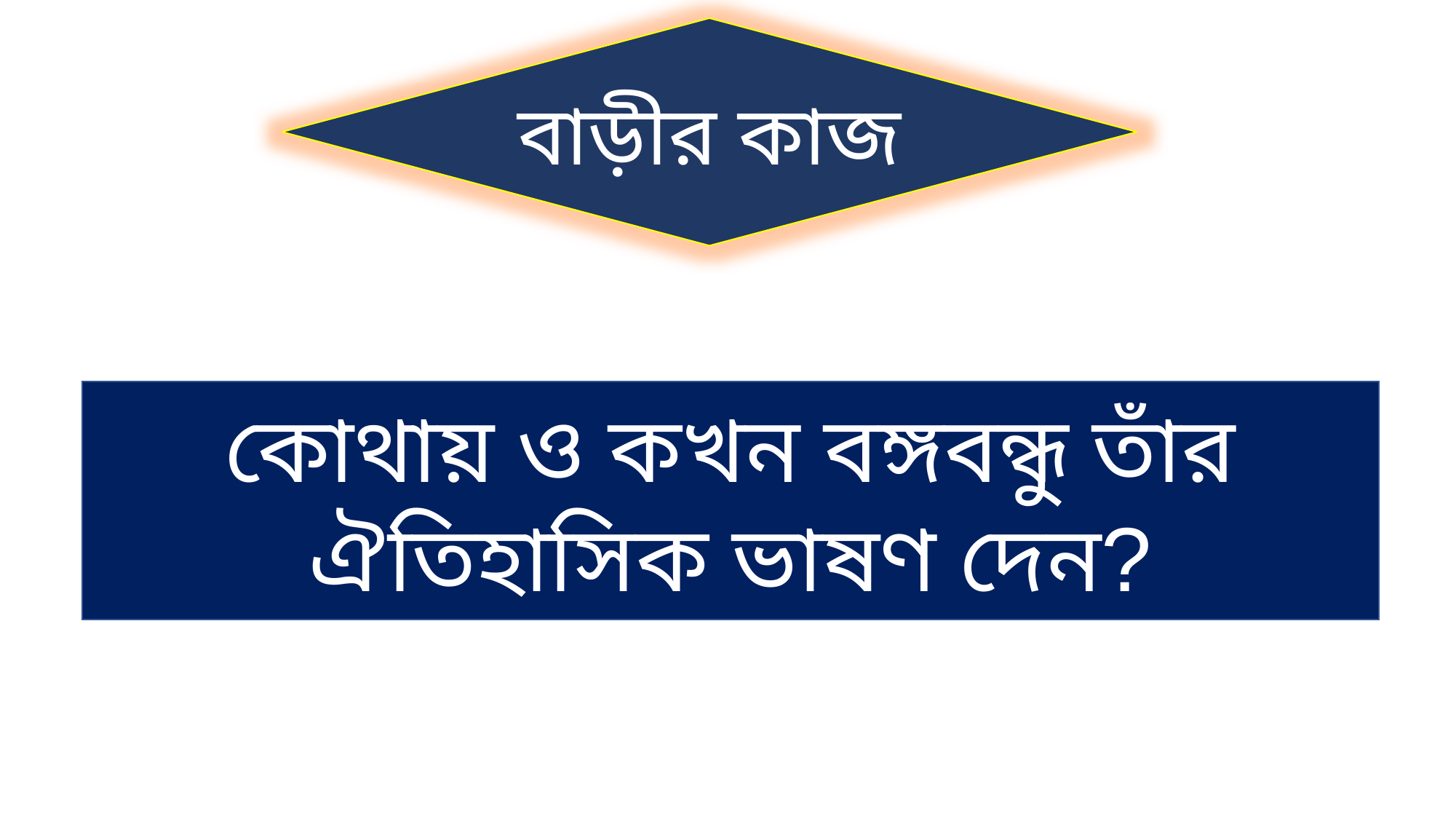

বাড়ীর কাজ
কোথায় ও কখন বঙ্গবন্ধু তাঁর ঐতিহাসিক ভাষণ দেন?